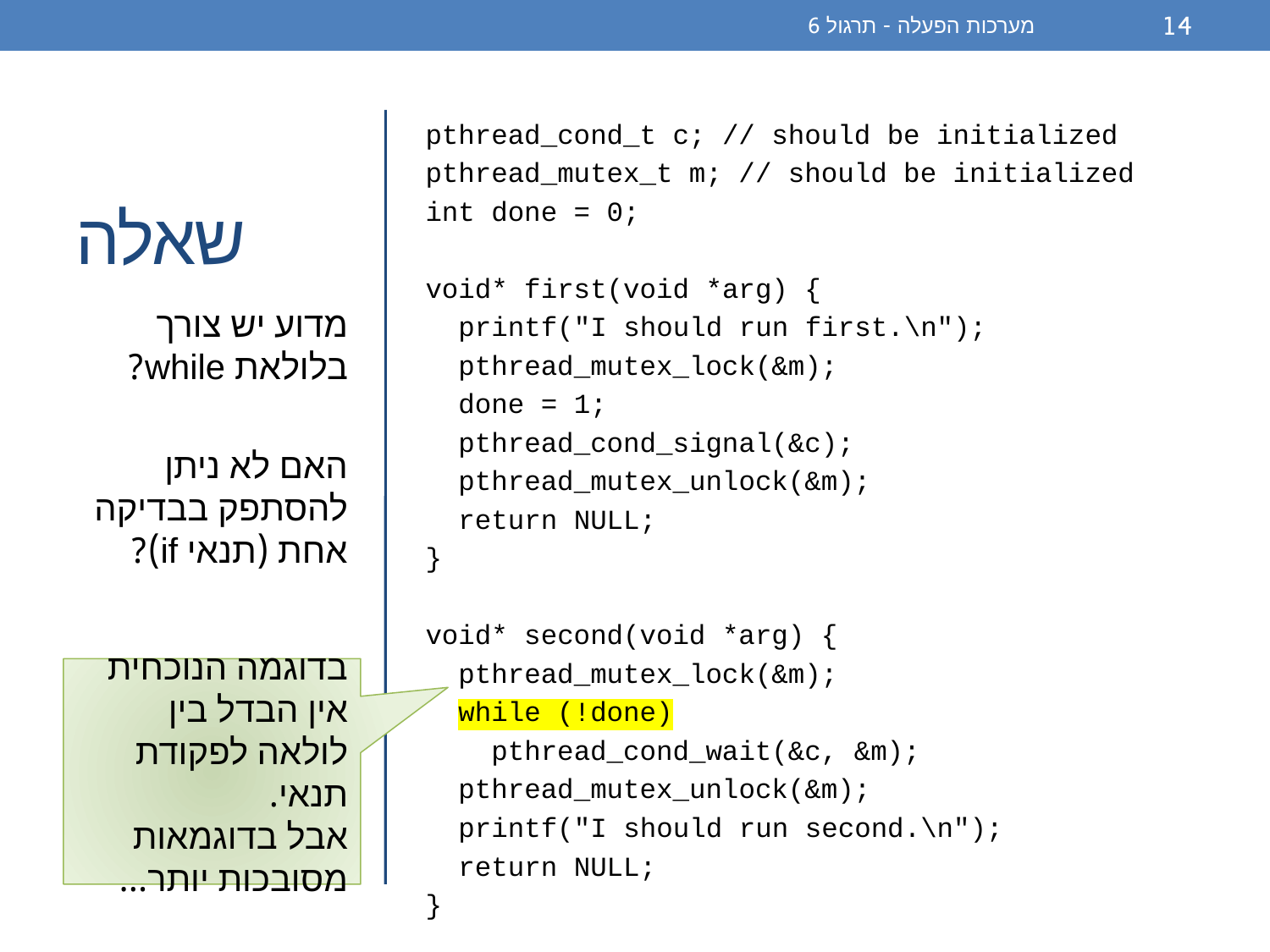

מערכות הפעלה - תרגול 6
14
pthread_cond_t c; // should be initialized
pthread_mutex_t m; // should be initialized
int done = 0;

void* first(void *arg) {
  printf("I​ ​should​ ​run​ ​first.\n");
  pthread_mutex_lock(&m);
  done = 1;
  pthread_cond_signal(&c);
  pthread_mutex_unlock(&m);
  return NULL;
}

void* second(void *arg) {
  pthread_mutex_lock(&m);
  while (!done)
    pthread_cond_wait(&c, &m);
  pthread_mutex_unlock(&m);
  printf("I​ ​should​ ​run​ ​second.\n");
  return NULL;
}
# שאלה
מדוע יש צורך בלולאת while?

האם לא ניתן להסתפק בבדיקה אחת (תנאי if)?

בדוגמה הנוכחית אין הבדל בין לולאה לפקודת תנאי.
אבל בדוגמאות מסובכות יותר...